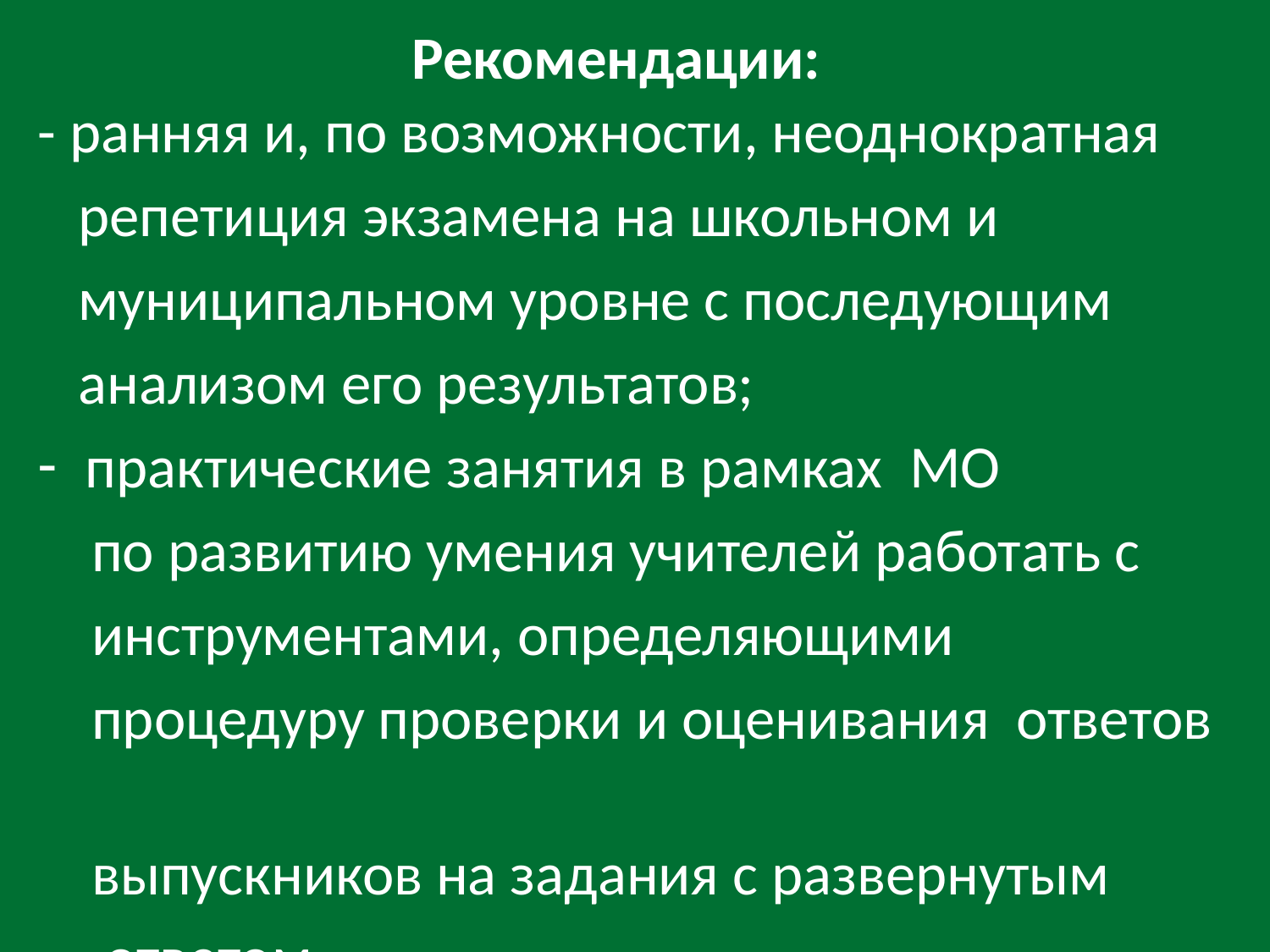

# Рекомендации:
- ранняя и, по возможности, неоднократная
   репетиция экзамена на школьном и
   муниципальном уровне с последующим
   анализом его результатов;
практические занятия в рамках  МО
    по развитию умения учителей работать с
    инструментами, определяющими
    процедуру проверки и оценивания  ответов
    выпускников на задания с развернутым
     ответом.